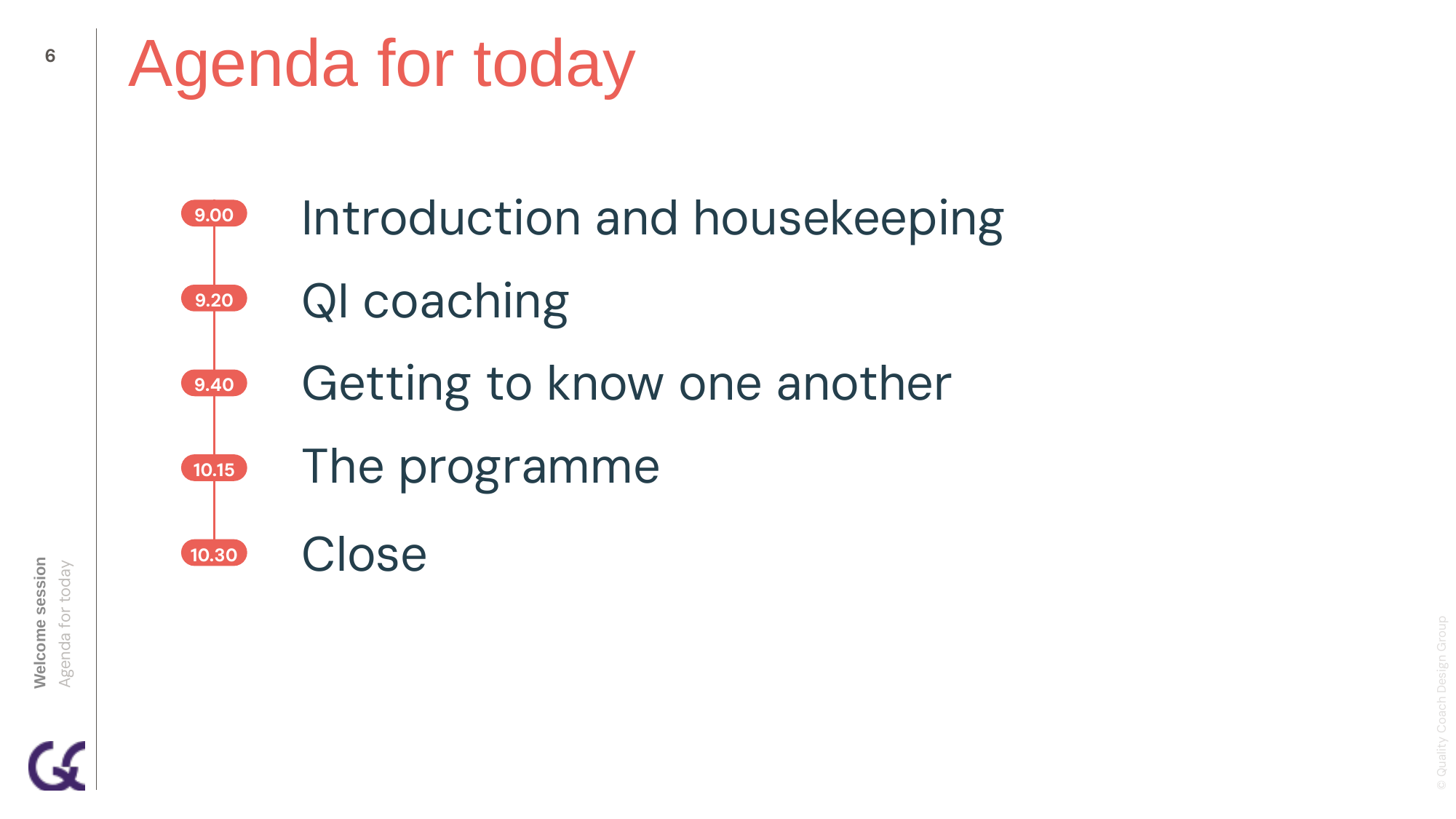

6
# Agenda for today
Introduction and housekeeping
QI coaching
Getting to know one another
The programme
Close
9.00
9.20
9.40
Welcome session
Agenda for today
10.15
10.30